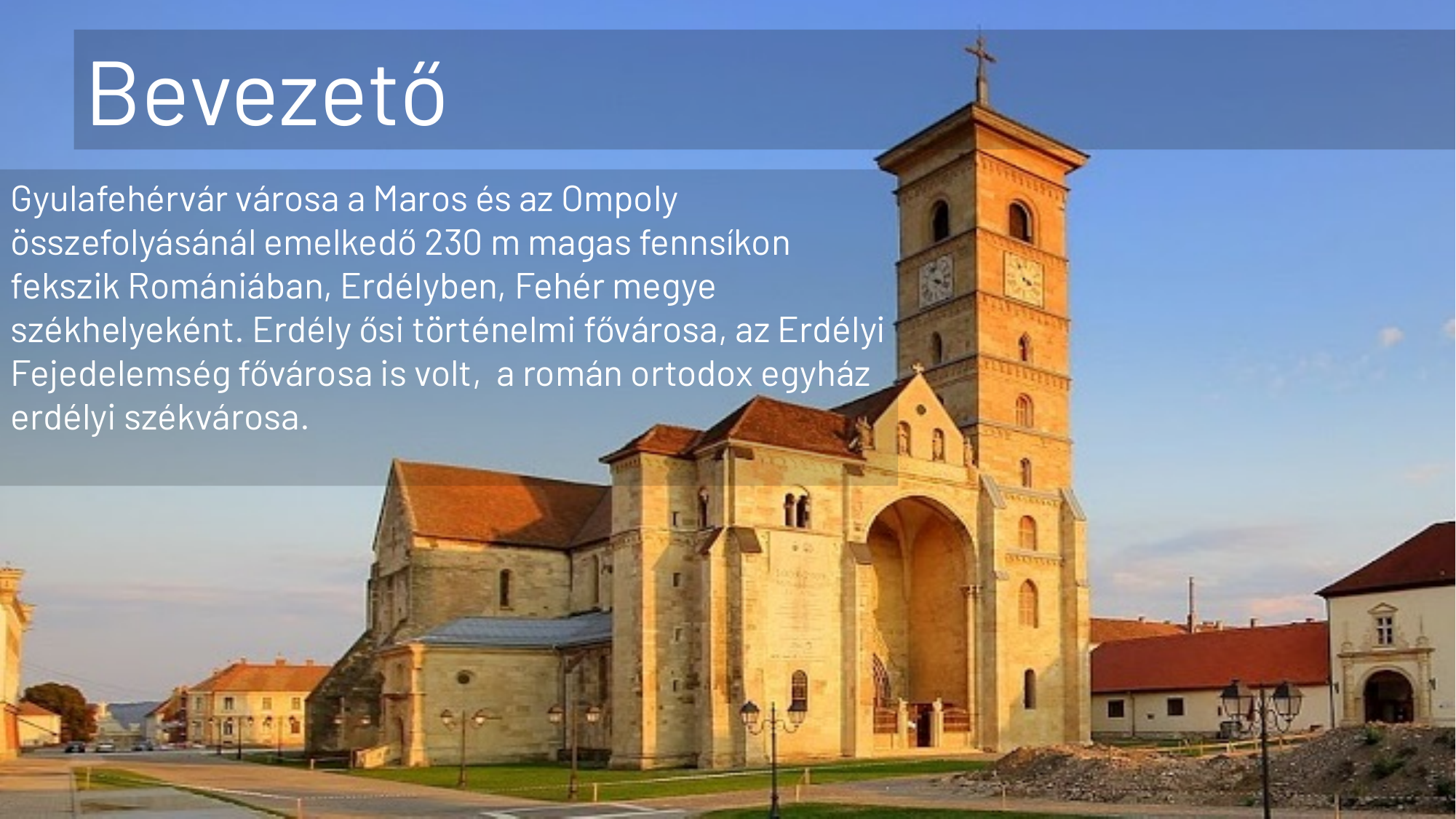

Bevezető
Gyulafehérvár városa a Maros és az Ompoly összefolyásánál emelkedő 230 m magas fennsíkon fekszik Romániában, Erdélyben, Fehér megye székhelyeként. Erdély ősi történelmi fővárosa, az Erdélyi Fejedelemség fővárosa is volt,  a román ortodox egyház erdélyi székvárosa.